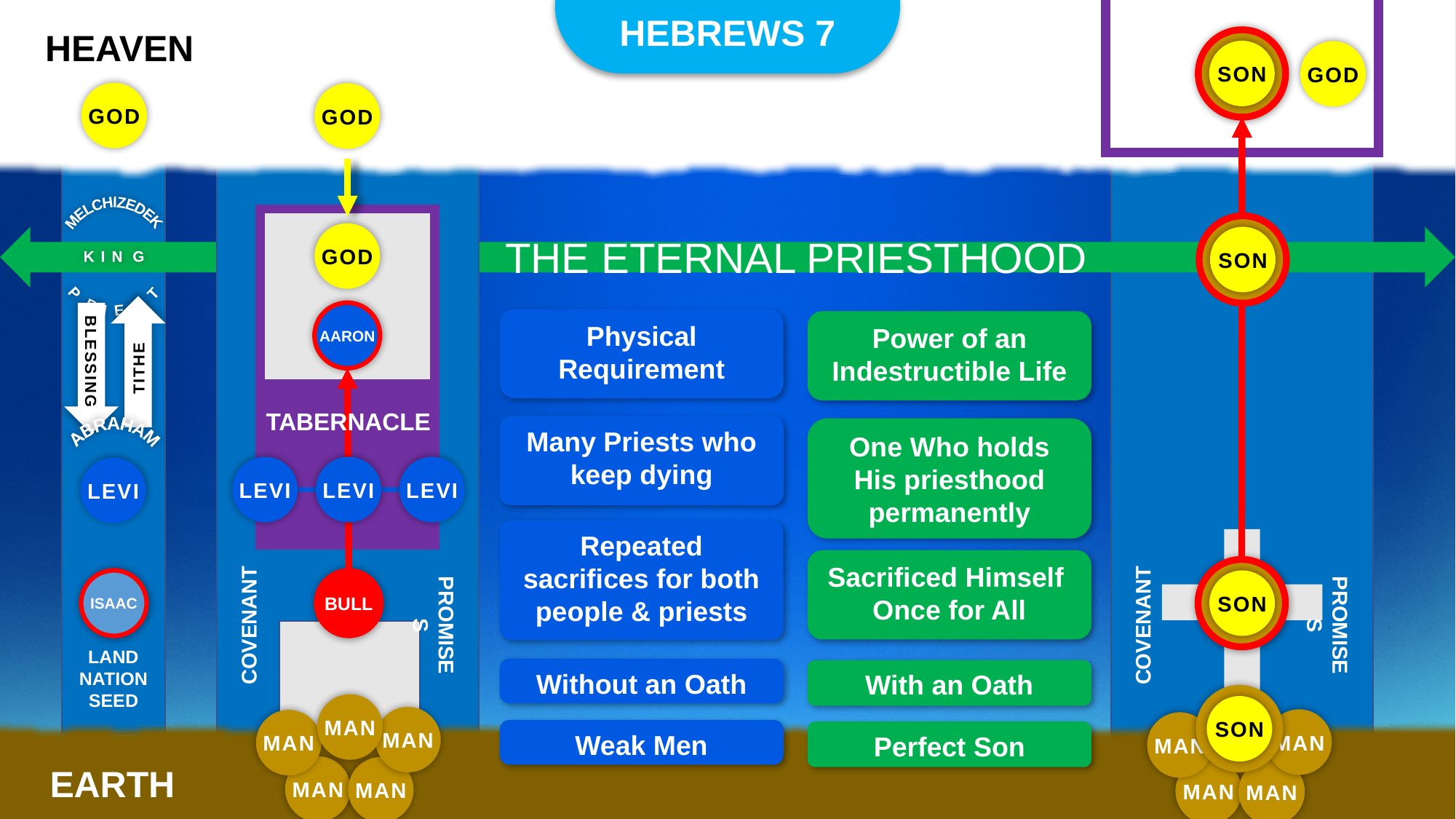

HEBREWS 7

HEAVEN

SON
GOD

GOD
GOD
MELCHIZEDEK
KING
PRIEST

GOD
The Eternal Priesthood

SON
AARON
Physical Requirement
Power of an Indestructible Life
TITHE
BLESSING
TABERNACLE
Many Priests who keep dying
One Who holds His priesthood permanently
ABRAHAM
LEVI
LEVI
LEVI
LEVI
Repeated sacrifices for both people & priests

Sacrificed Himself  Once for All

ISAAC
BULL
SON
COVENANT
PROMISES
COVENANT
PROMISES

LAND
NATION
SEED
Without an Oath
With an Oath

SON
MAN
MAN
MAN
MAN
MAN
MAN
Weak Men
Perfect Son

EARTH
MAN
MAN
MAN
MAN